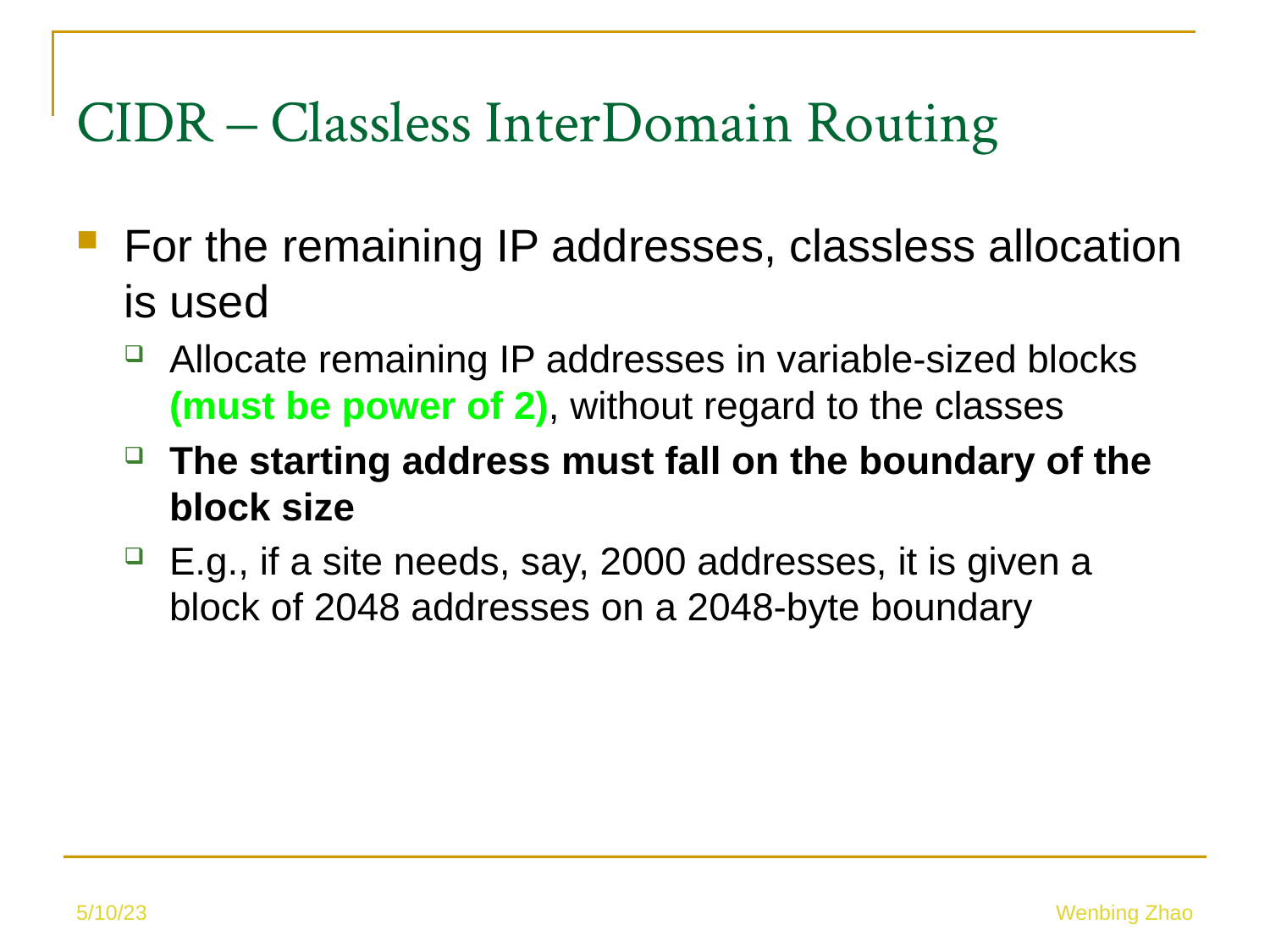

CIDR – Classless InterDomain Routing
For the remaining IP addresses, classless allocation is used
Allocate remaining IP addresses in variable-sized blocks (must be power of 2), without regard to the classes
The starting address must fall on the boundary of the block size
E.g., if a site needs, say, 2000 addresses, it is given a block of 2048 addresses on a 2048-byte boundary
5/10/23
Wenbing Zhao